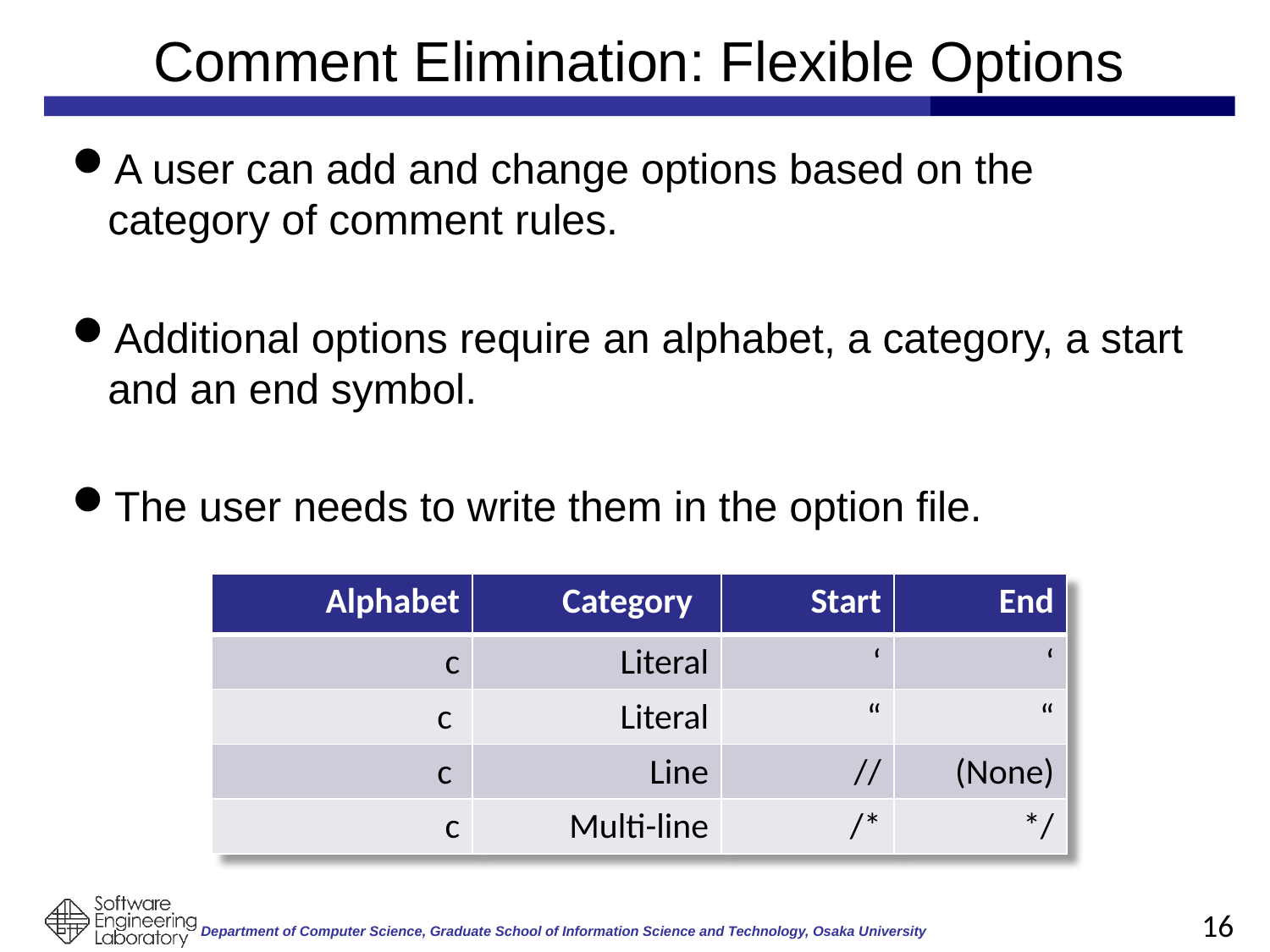

# Comment Elimination: Flexible Options
A user can add and change options based on the category of comment rules.

Additional options require an alphabet, a category, a start and an end symbol.

The user needs to write them in the option file.
| Alphabet | Category | Start | End |
| --- | --- | --- | --- |
| c | Literal | ‘ | ‘ |
| c | Literal | “ | “ |
| c | Line | // | (None) |
| c | Multi-line | /\* | \*/ |
16